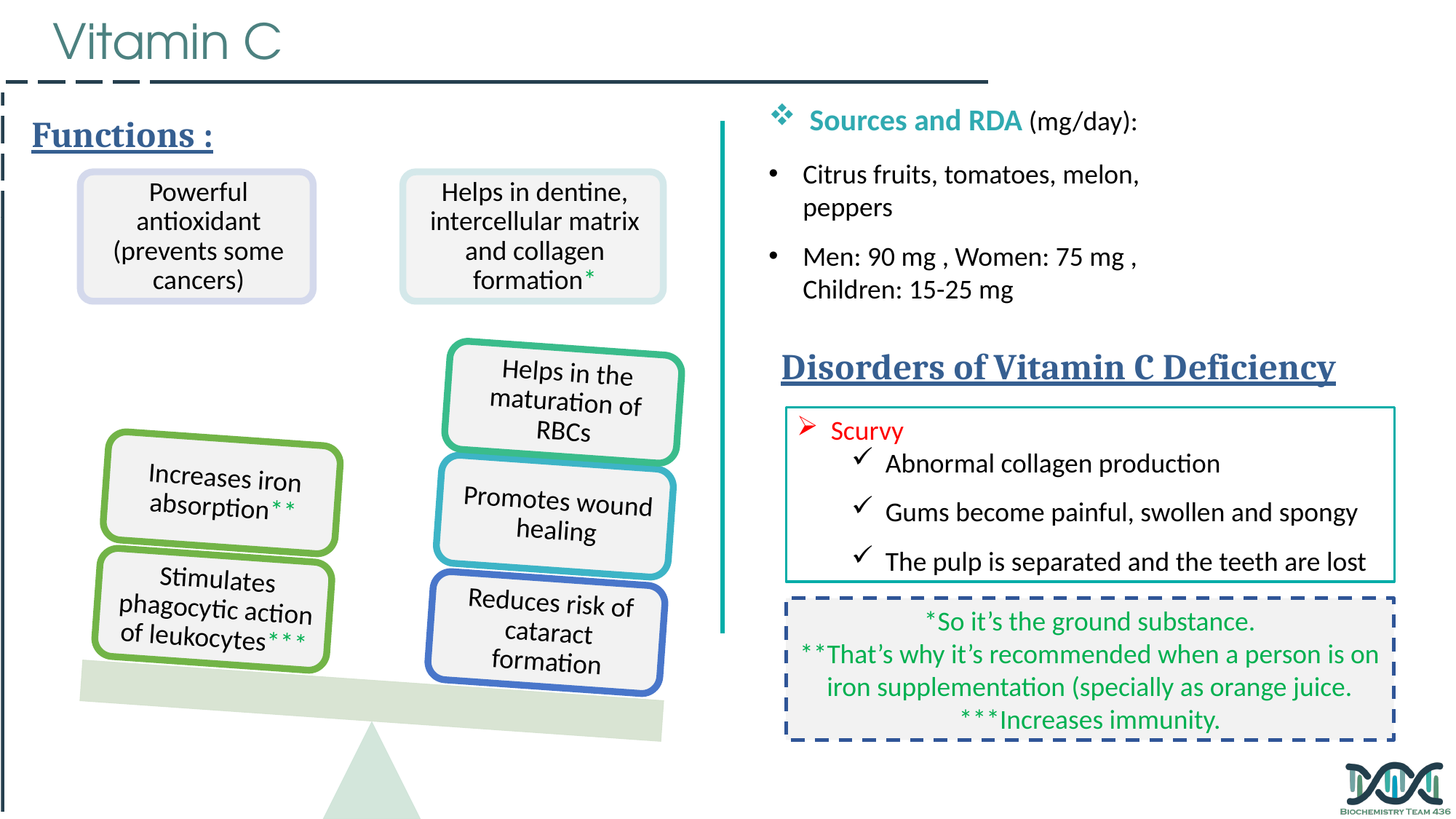

Vitamin C
Sources and RDA (mg/day):

Citrus fruits, tomatoes, melon, peppers

Men: 90 mg , Women: 75 mg , Children: 15-25 mg
Functions :
Powerful antioxidant (prevents some cancers)
Helps in dentine, intercellular matrix and collagen formation*
Reduces risk of cataract formation
Promotes wound healing
Helps in the maturation of RBCs
Stimulates phagocytic action of leukocytes***
Increases iron absorption**
Disorders of Vitamin C Deficiency
Scurvy
Abnormal collagen production

Gums become painful, swollen and spongy

The pulp is separated and the teeth are lost
*So it’s the ground substance.
**That’s why it’s recommended when a person is on iron supplementation (specially as orange juice.
***Increases immunity.